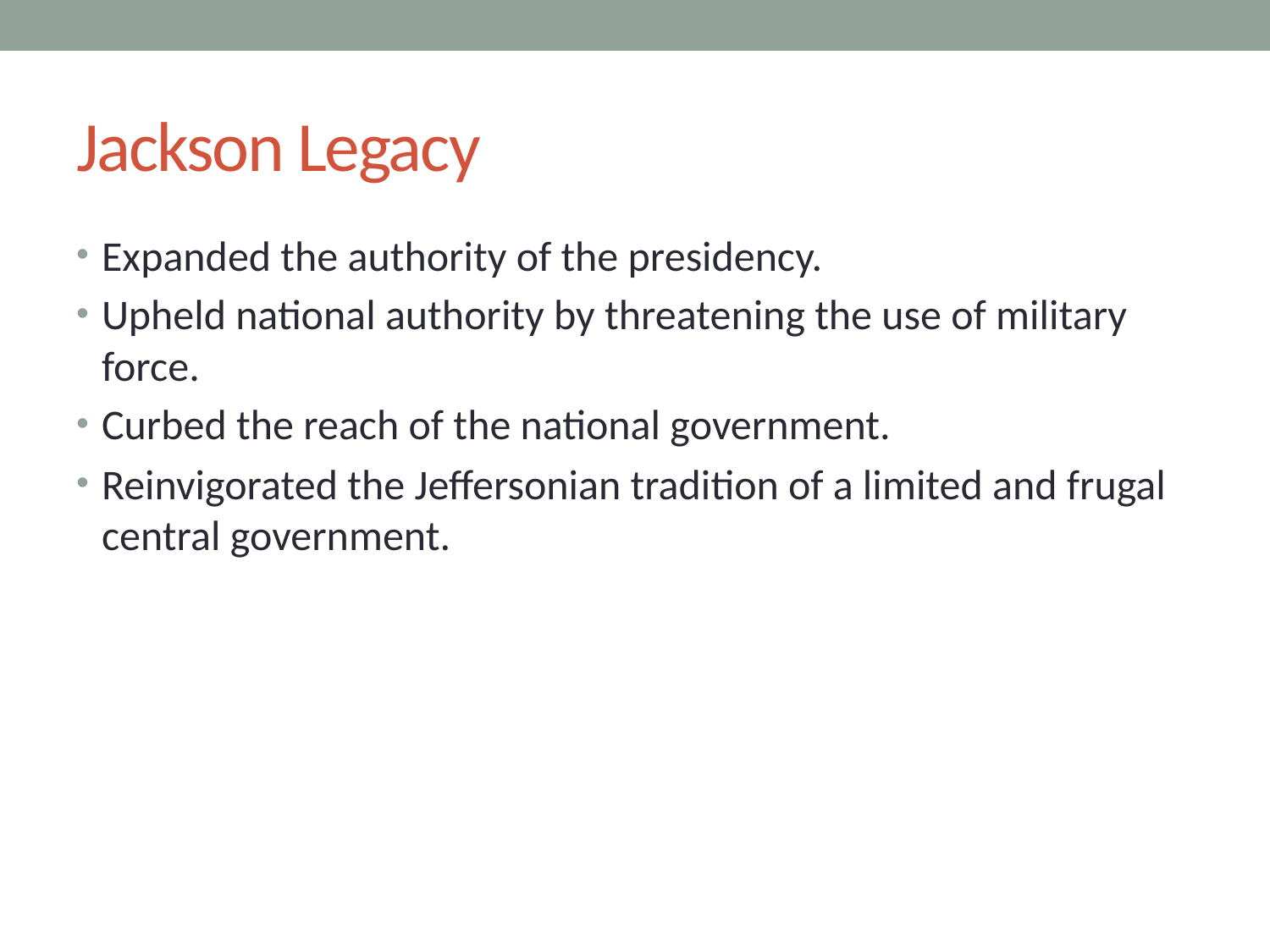

# Jackson Legacy
Expanded the authority of the presidency.
Upheld national authority by threatening the use of military force.
Curbed the reach of the national government.
Reinvigorated the Jeffersonian tradition of a limited and frugal central government.